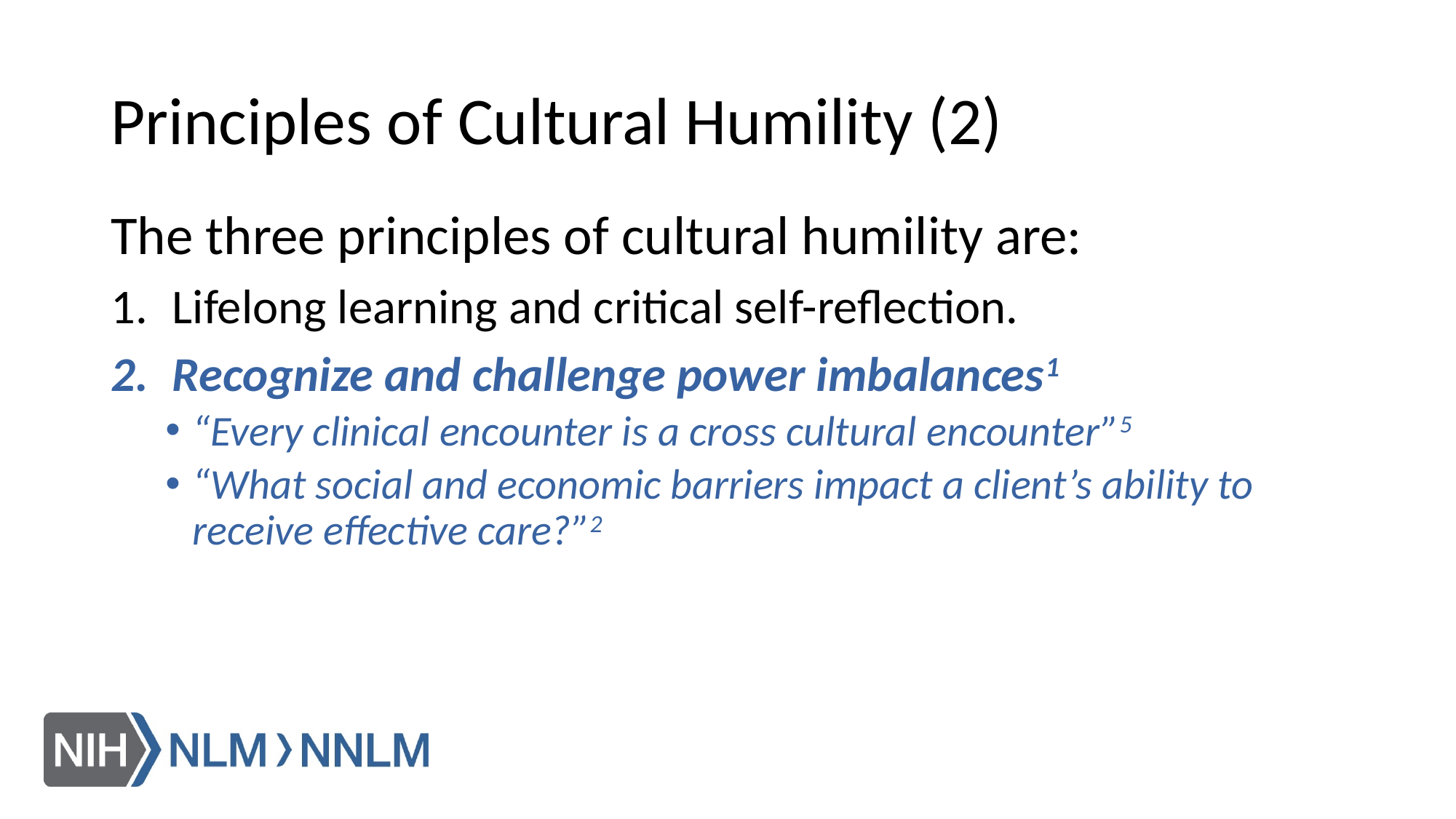

# Principles of Cultural Humility (2)
The three principles of cultural humility are:
Lifelong learning and critical self-reflection.
Recognize and challenge power imbalances1
“Every clinical encounter is a cross cultural encounter”5
“What social and economic barriers impact a client’s ability to receive effective care?”2